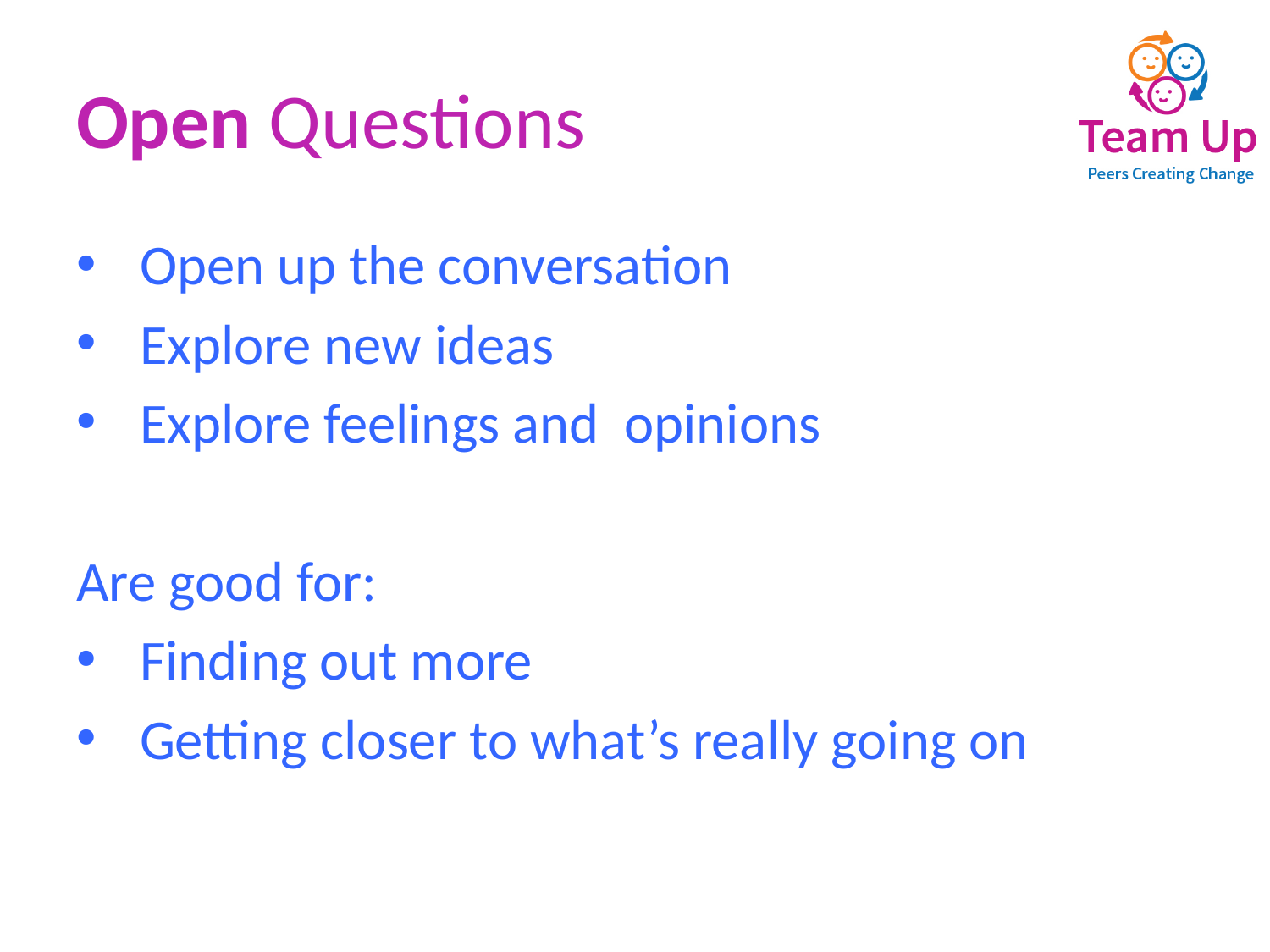

# Open Questions
Open up the conversation
Explore new ideas
Explore feelings and  opinions

Are good for:
Finding out more
Getting closer to what’s really going on